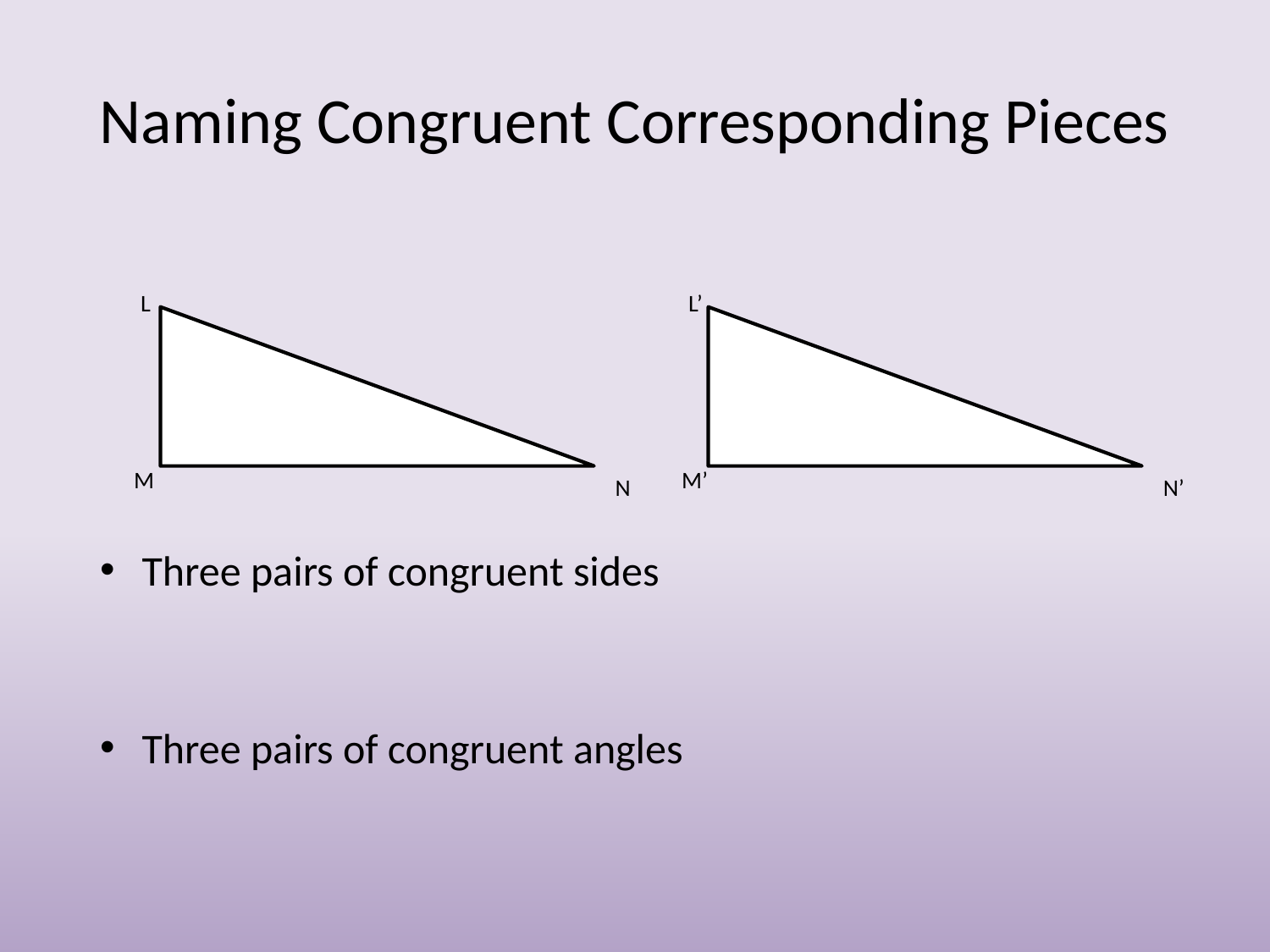

# Naming Congruent Corresponding Pieces
L

M
N
L’

M’
N’
Three pairs of congruent sides

Three pairs of congruent angles